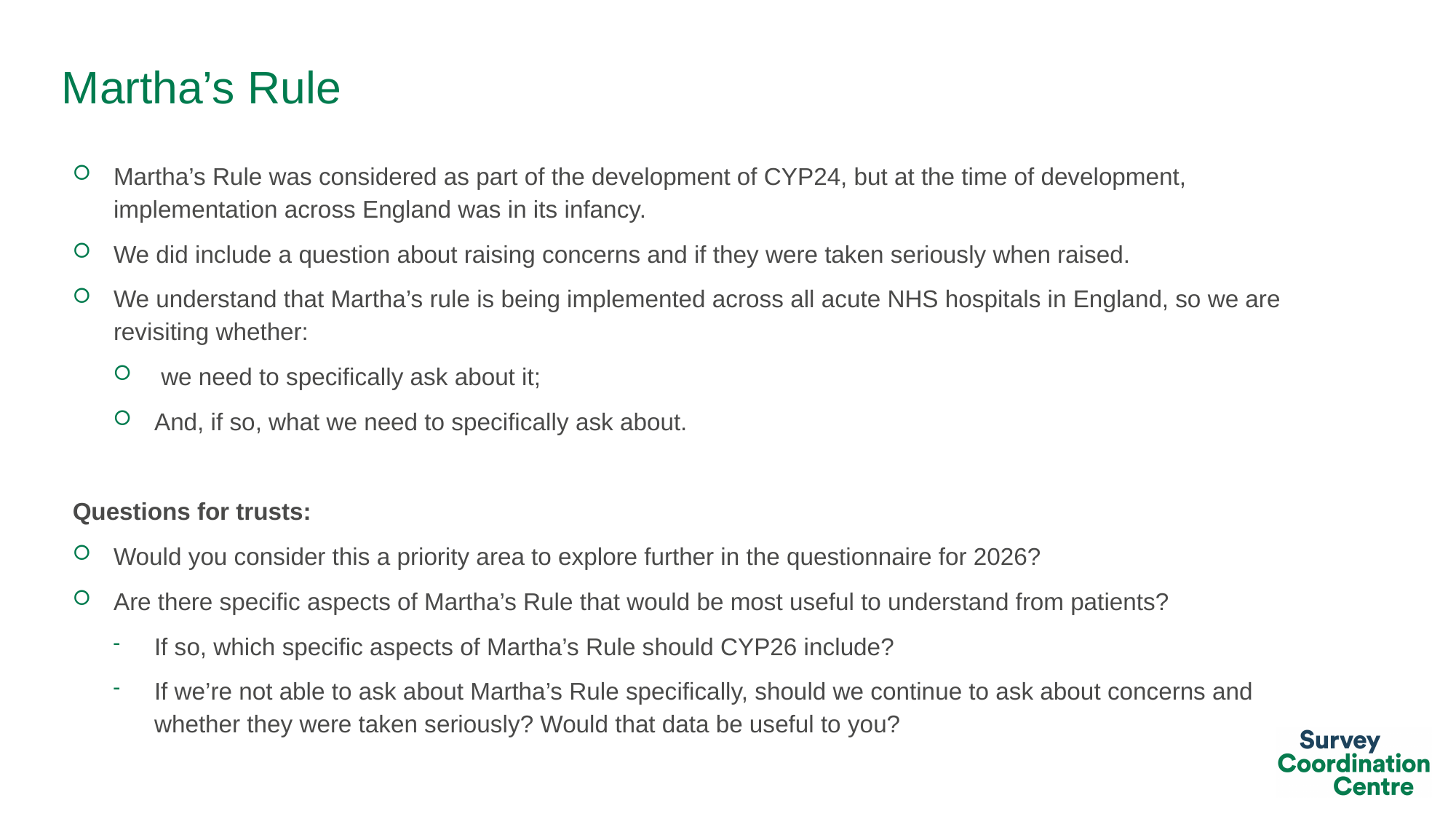

# Martha’s Rule
Martha’s Rule was considered as part of the development of CYP24, but at the time of development, implementation across England was in its infancy.
We did include a question about raising concerns and if they were taken seriously when raised.
We understand that Martha’s rule is being implemented across all acute NHS hospitals in England, so we are revisiting whether:
 we need to specifically ask about it;
And, if so, what we need to specifically ask about.

Questions for trusts:
Would you consider this a priority area to explore further in the questionnaire for 2026?
Are there specific aspects of Martha’s Rule that would be most useful to understand from patients?
If so, which specific aspects of Martha’s Rule should CYP26 include?
If we’re not able to ask about Martha’s Rule specifically, should we continue to ask about concerns and whether they were taken seriously? Would that data be useful to you?